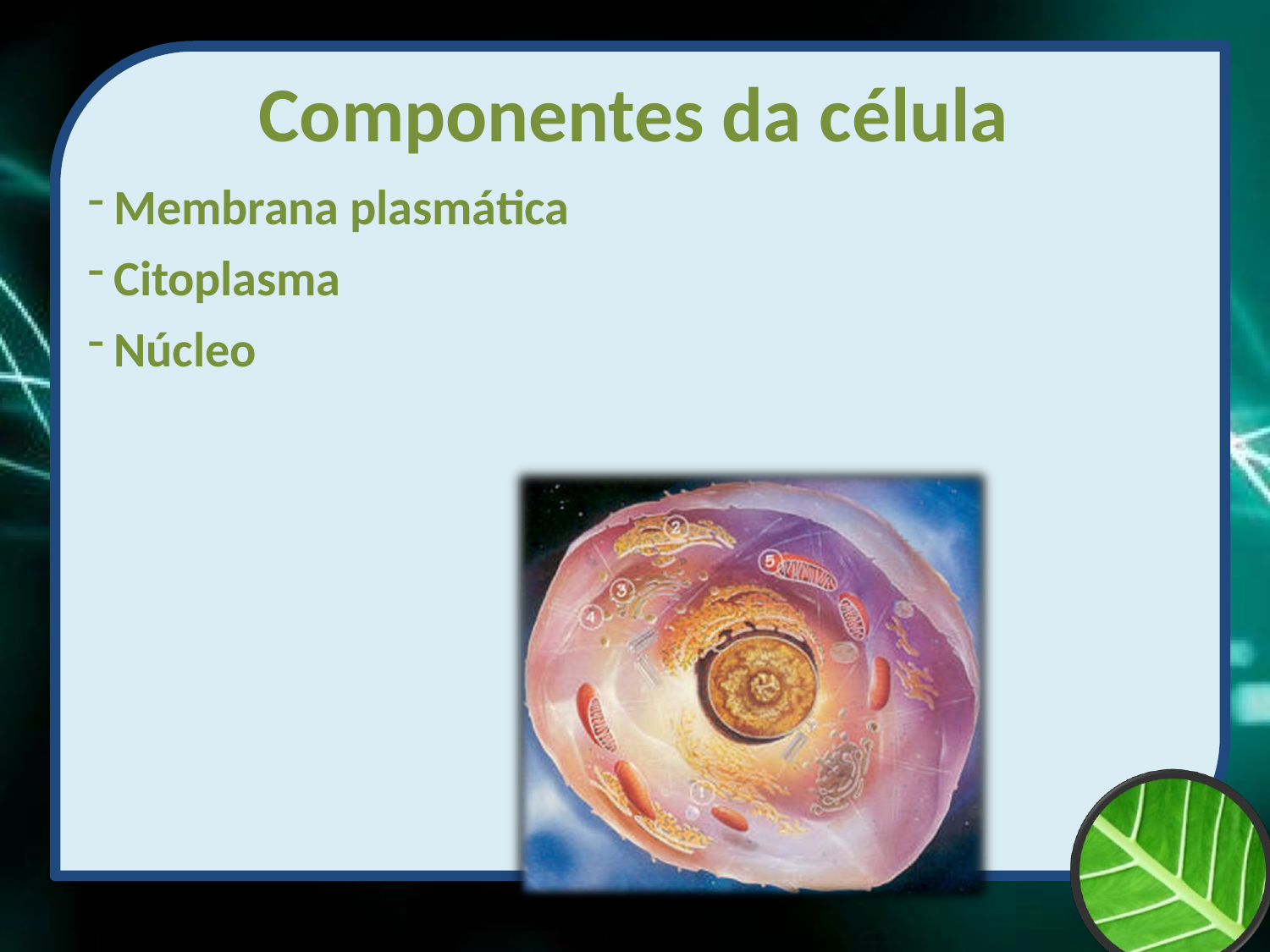

# Componentes da célula

Membrana plasmática
Citoplasma
Núcleo